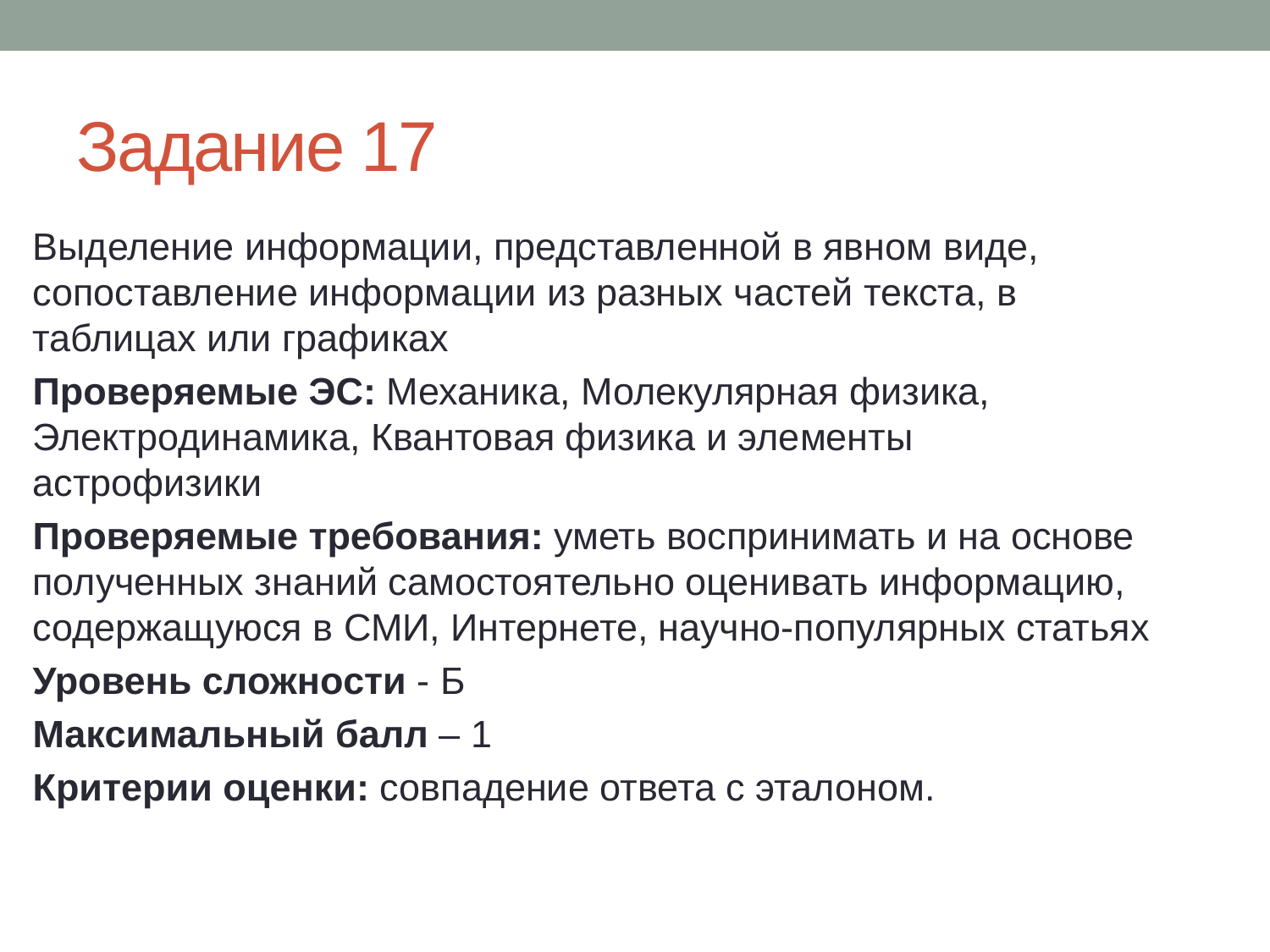

# Задание 17
Выделение информации, представленной в явном виде, сопоставление информации из разных частей текста, в таблицах или графиках
Проверяемые ЭС: Механика, Молекулярная физика, Электродинамика, Квантовая физика и элементы астрофизики
Проверяемые требования: уметь воспринимать и на основе полученных знаний самостоятельно оценивать информацию, содержащуюся в СМИ, Интернете, научно-популярных статьях
Уровень сложности - Б
Максимальный балл – 1
Критерии оценки: совпадение ответа с эталоном.